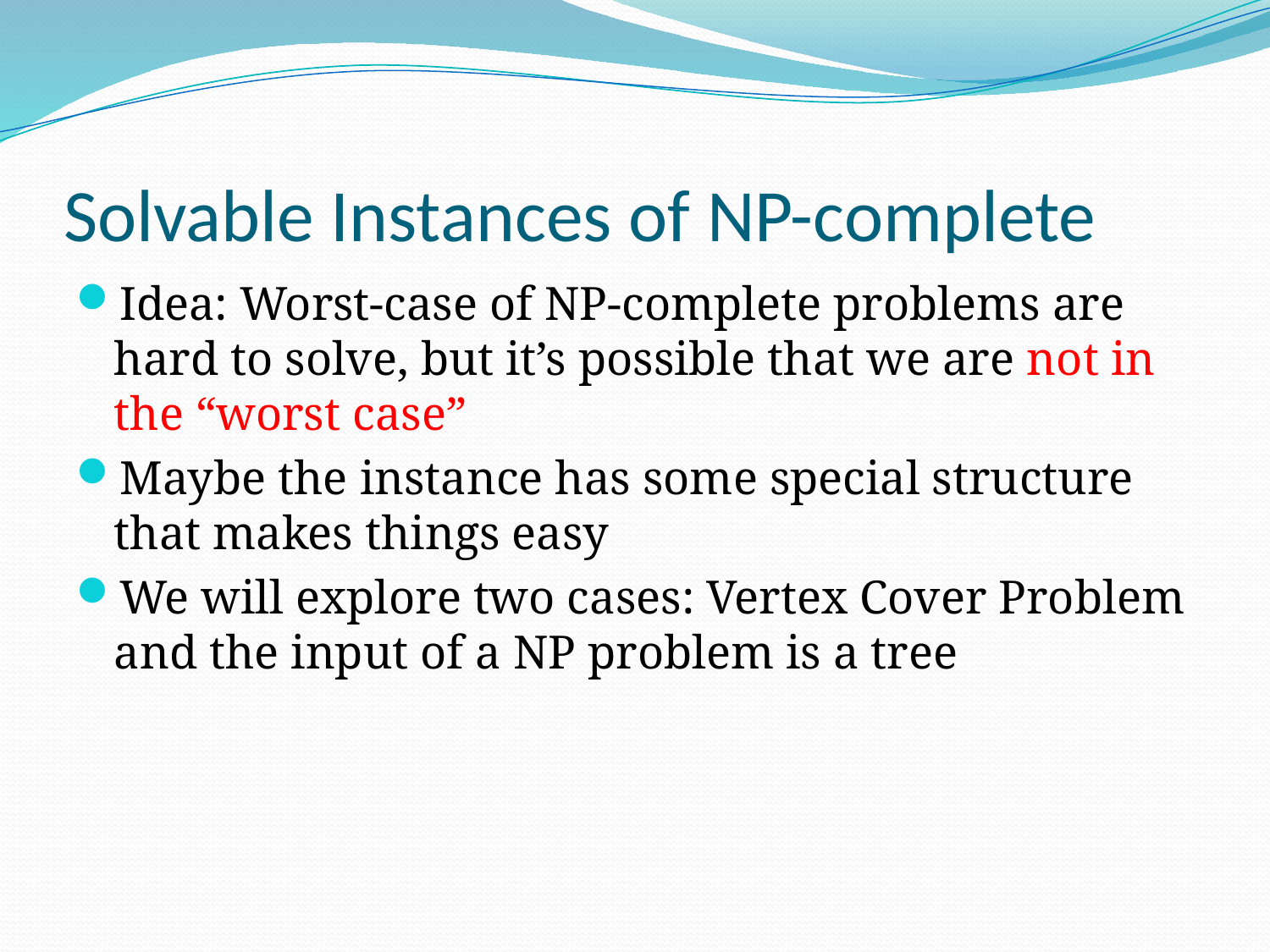

# Solvable Instances of NP-complete
Idea: Worst-case of NP-complete problems are hard to solve, but it’s possible that we are not in the “worst case”
Maybe the instance has some special structure that makes things easy
We will explore two cases: Vertex Cover Problem and the input of a NP problem is a tree